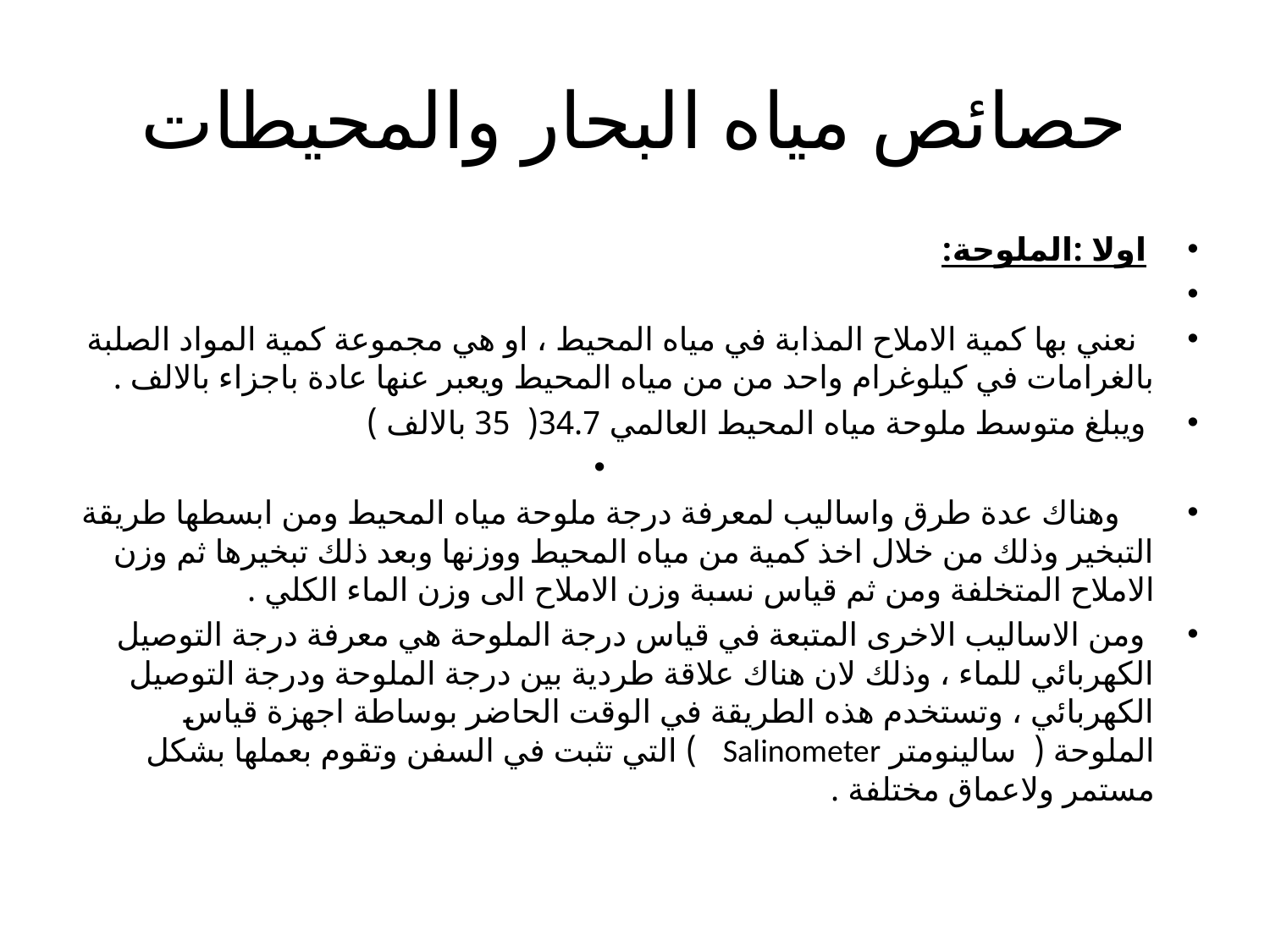

# حصائص مياه البحار والمحيطات
 اولا :الملوحة:

  نعني بها كمية الاملاح المذابة في مياه المحيط ، او هي مجموعة كمية المواد الصلبة بالغرامات في كيلوغرام واحد من من مياه المحيط ويعبر عنها عادة باجزاء بالالف .
 ويبلغ متوسط ملوحة مياه المحيط العالمي 34.7(  35 بالالف )

    وهناك عدة طرق واساليب لمعرفة درجة ملوحة مياه المحيط ومن ابسطها طريقة التبخير وذلك من خلال اخذ كمية من مياه المحيط ووزنها وبعد ذلك تبخيرها ثم وزن الاملاح المتخلفة ومن ثم قياس نسبة وزن الاملاح الى وزن الماء الكلي .
 ومن الاساليب الاخرى المتبعة في قياس درجة الملوحة هي معرفة درجة التوصيل الكهربائي للماء ، وذلك لان هناك علاقة طردية بين درجة الملوحة ودرجة التوصيل الكهربائي ، وتستخدم هذه الطريقة في الوقت الحاضر بوساطة اجهزة قياس الملوحة (  سالينومتر Salinometer   ) التي تثبت في السفن وتقوم بعملها بشكل مستمر ولاعماق مختلفة .